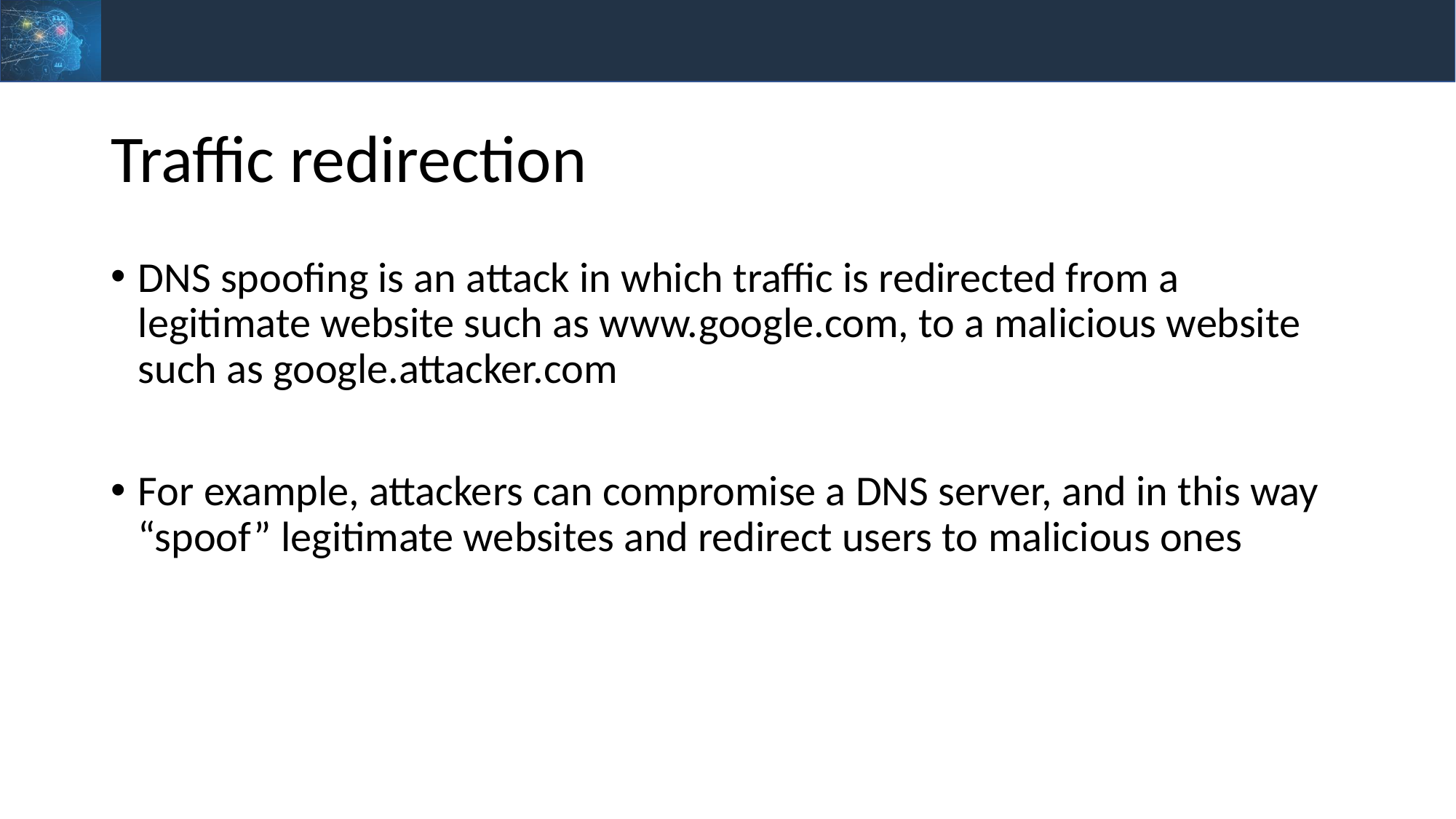

# Traffic redirection
DNS spoofing is an attack in which traffic is redirected from a legitimate website such as www.google.com, to a malicious website such as google.attacker.com

For example, attackers can compromise a DNS server, and in this way “spoof” legitimate websites and redirect users to malicious ones